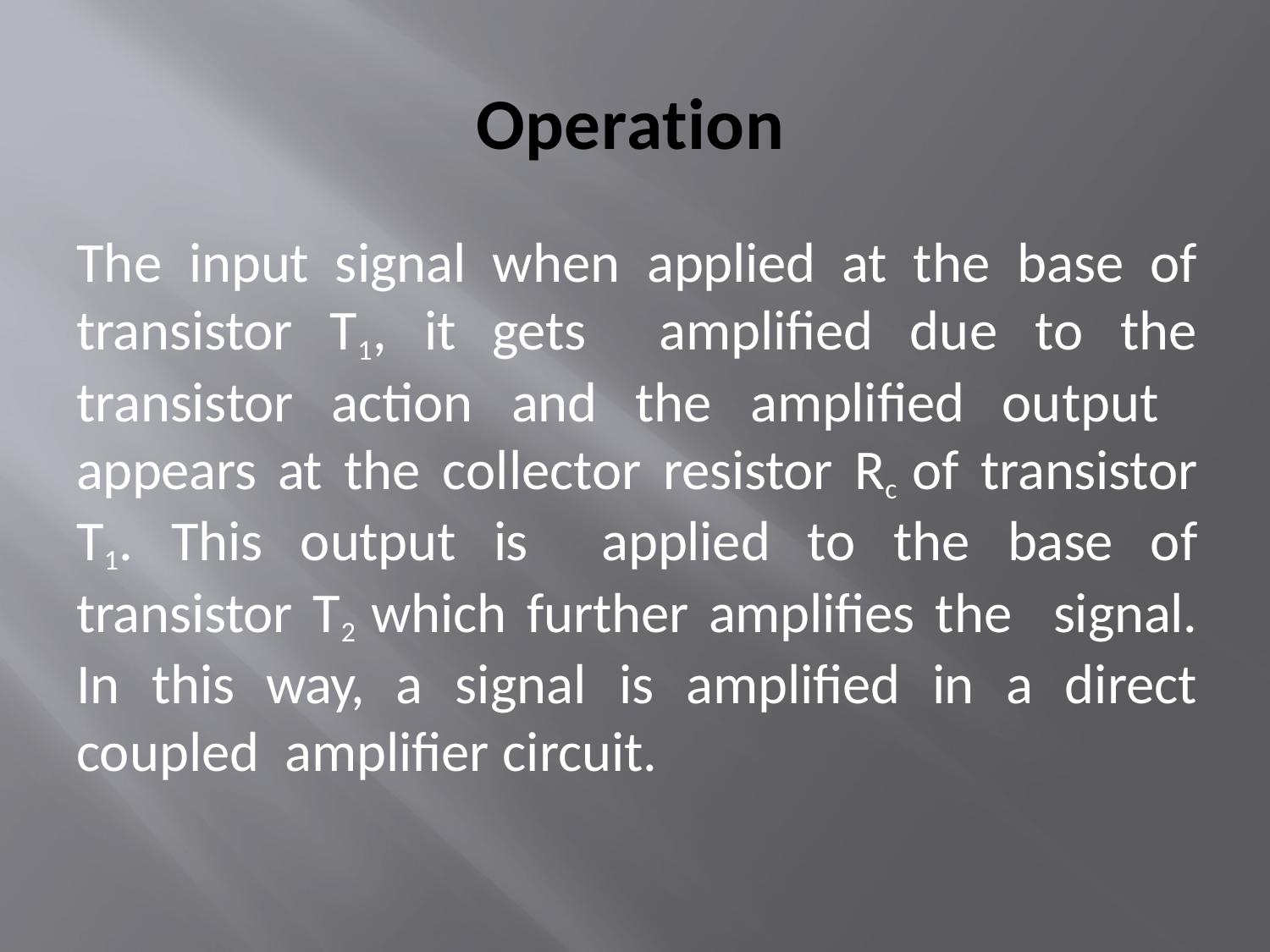

# Operation
The input signal when applied at the base of transistor T1, it gets  amplified due to the transistor action and the amplified output  appears at the collector resistor Rc of transistor T1. This output is  applied to the base of transistor T2 which further amplifies the  signal. In this way, a signal is amplified in a direct coupled  amplifier circuit.